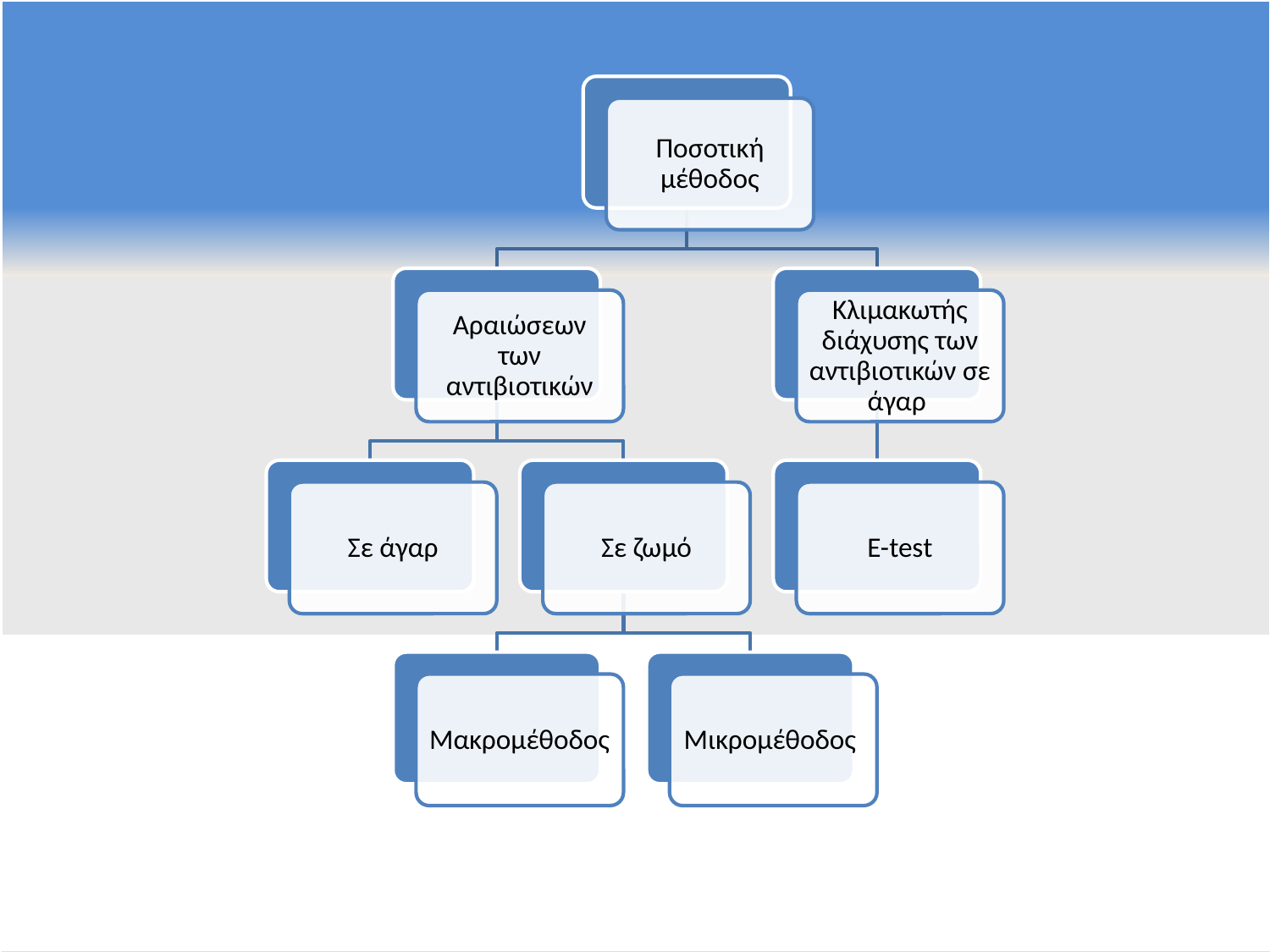

Ποσοτική μέθοδος
Αραιώσεων των αντιβιοτικών
Σε άγαρ
Σε ζωμό
Μακρομέθοδος
Μικρομέθοδος
Κλιμακωτής διάχυσης των αντιβιοτικών σε άγαρ
Ε-test